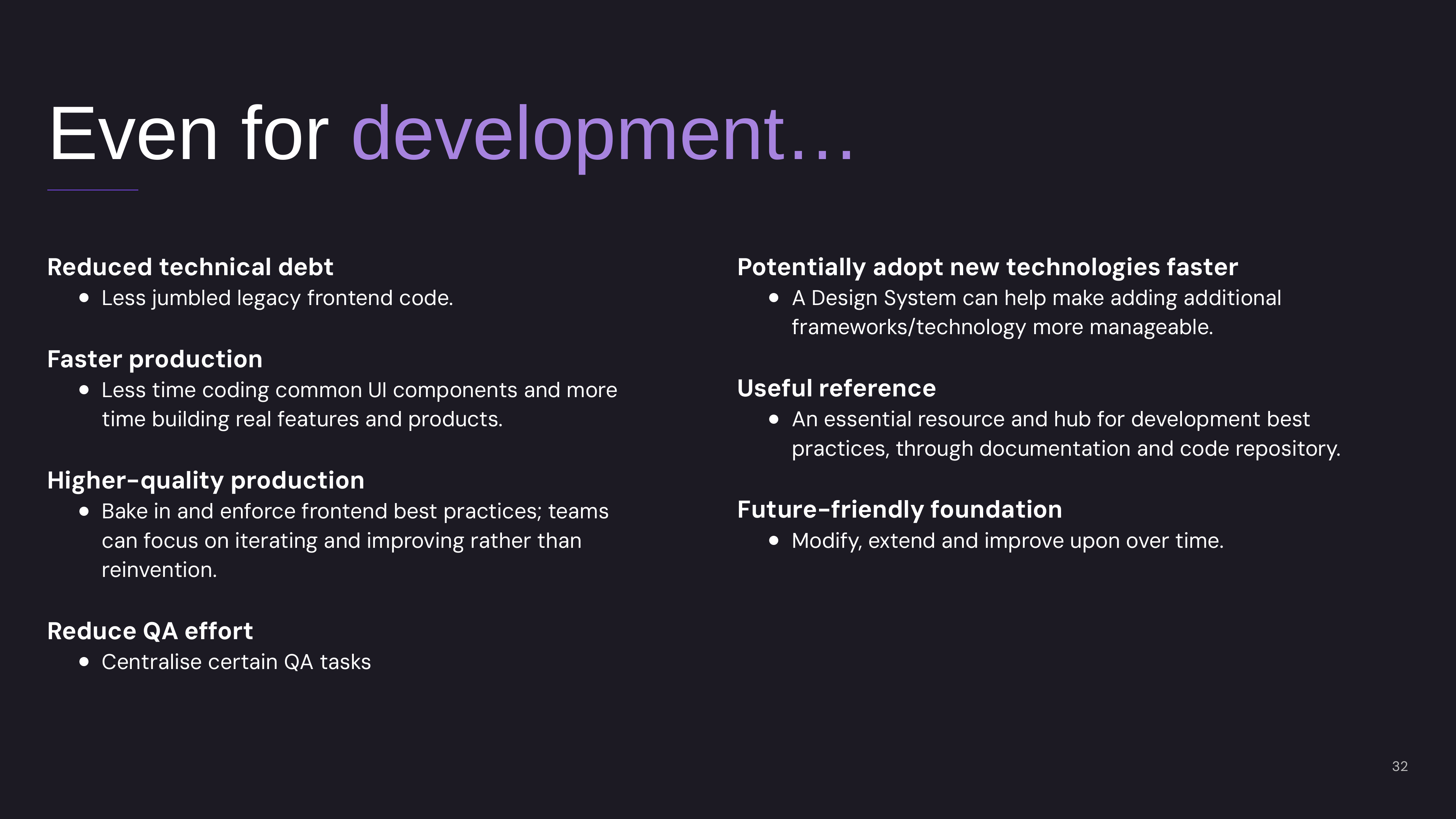

# Even for development…
Reduced technical debt
Less jumbled legacy frontend code.

Faster production
Less time coding common UI components and more time building real features and products.

Higher-quality production
Bake in and enforce frontend best practices; teams can focus on iterating and improving rather than reinvention.

Reduce QA effort
Centralise certain QA tasks

Potentially adopt new technologies faster
A Design System can help make adding additional frameworks/technology more manageable.

Useful reference
An essential resource and hub for development best practices, through documentation and code repository.

Future-friendly foundation
Modify, extend and improve upon over time.
32